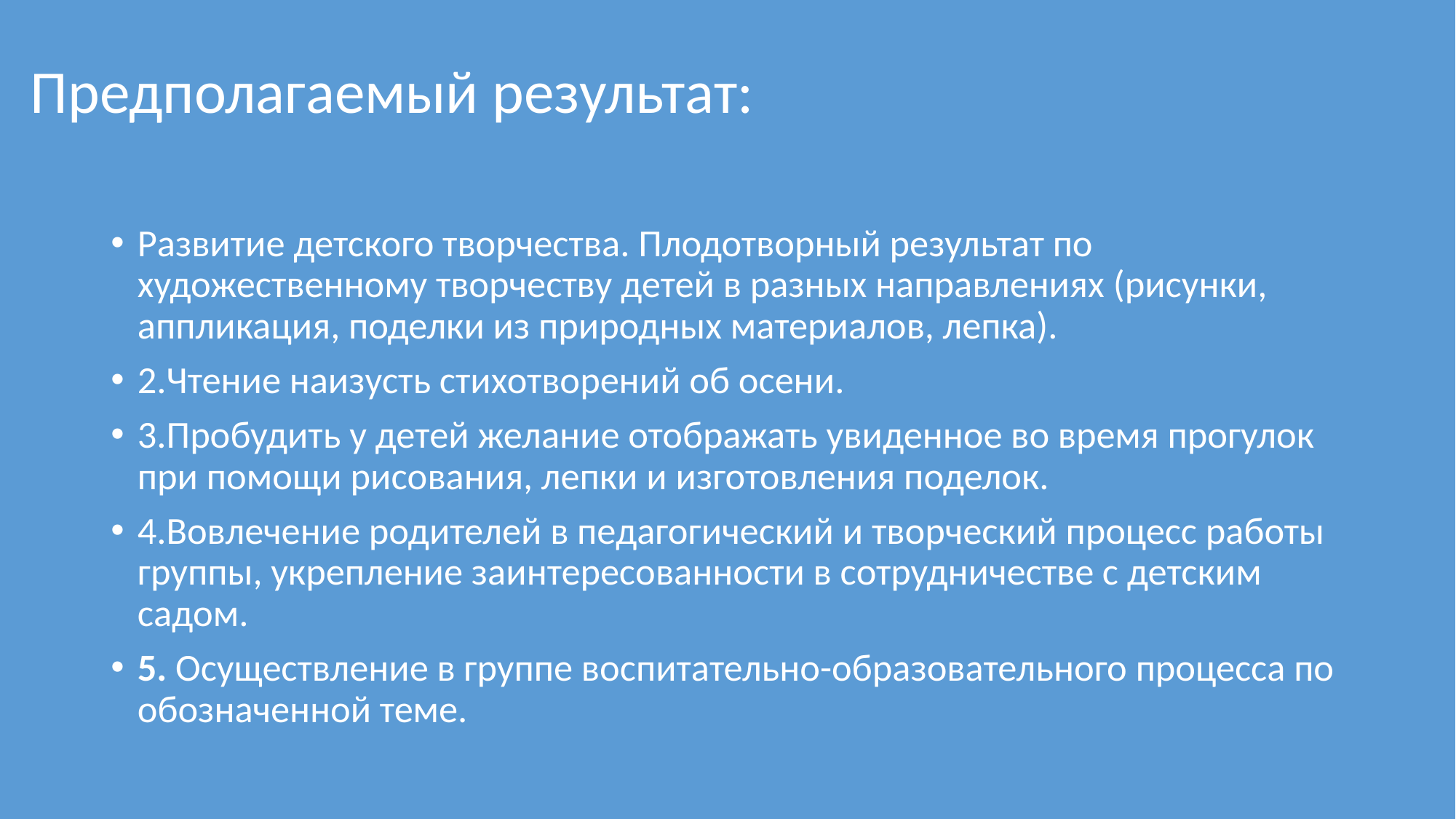

# Предполагаемый результат:
Развитие детского творчества. Плодотворный результат по художественному творчеству детей в разных направлениях (рисунки, аппликация, поделки из природных материалов, лепка).
2.Чтение наизусть стихотворений об осени.
3.Пробудить у детей желание отображать увиденное во время прогулок при помощи рисования, лепки и изготовления поделок.
4.Вовлечение родителей в педагогический и творческий процесс работы группы, укрепление заинтересованности в сотрудничестве с детским садом.
5. Осуществление в группе воспитательно-образовательного процесса по обозначенной теме.